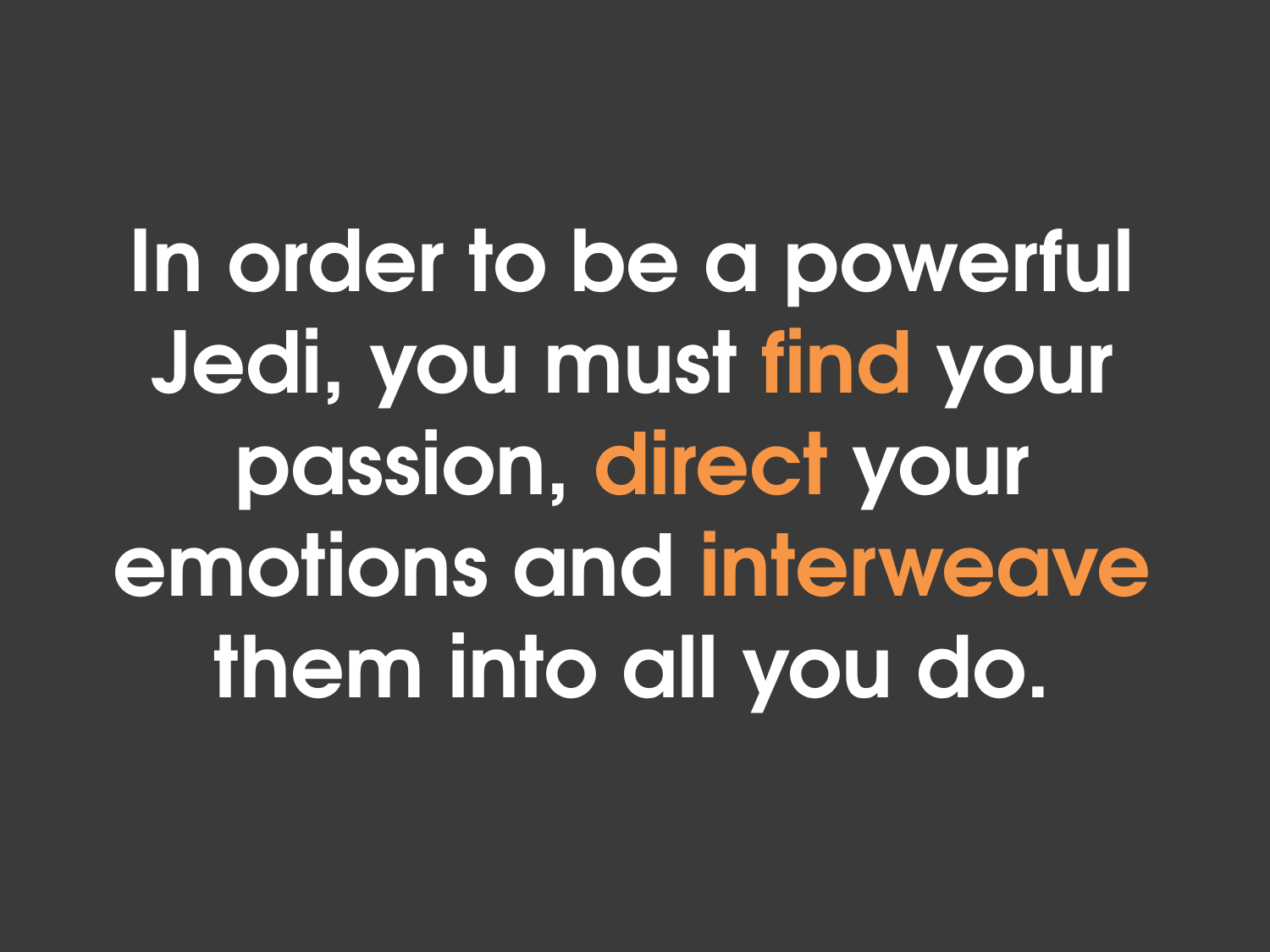

In order to be a powerful Jedi, you must find your passion, direct your emotions and interweave them into all you do.